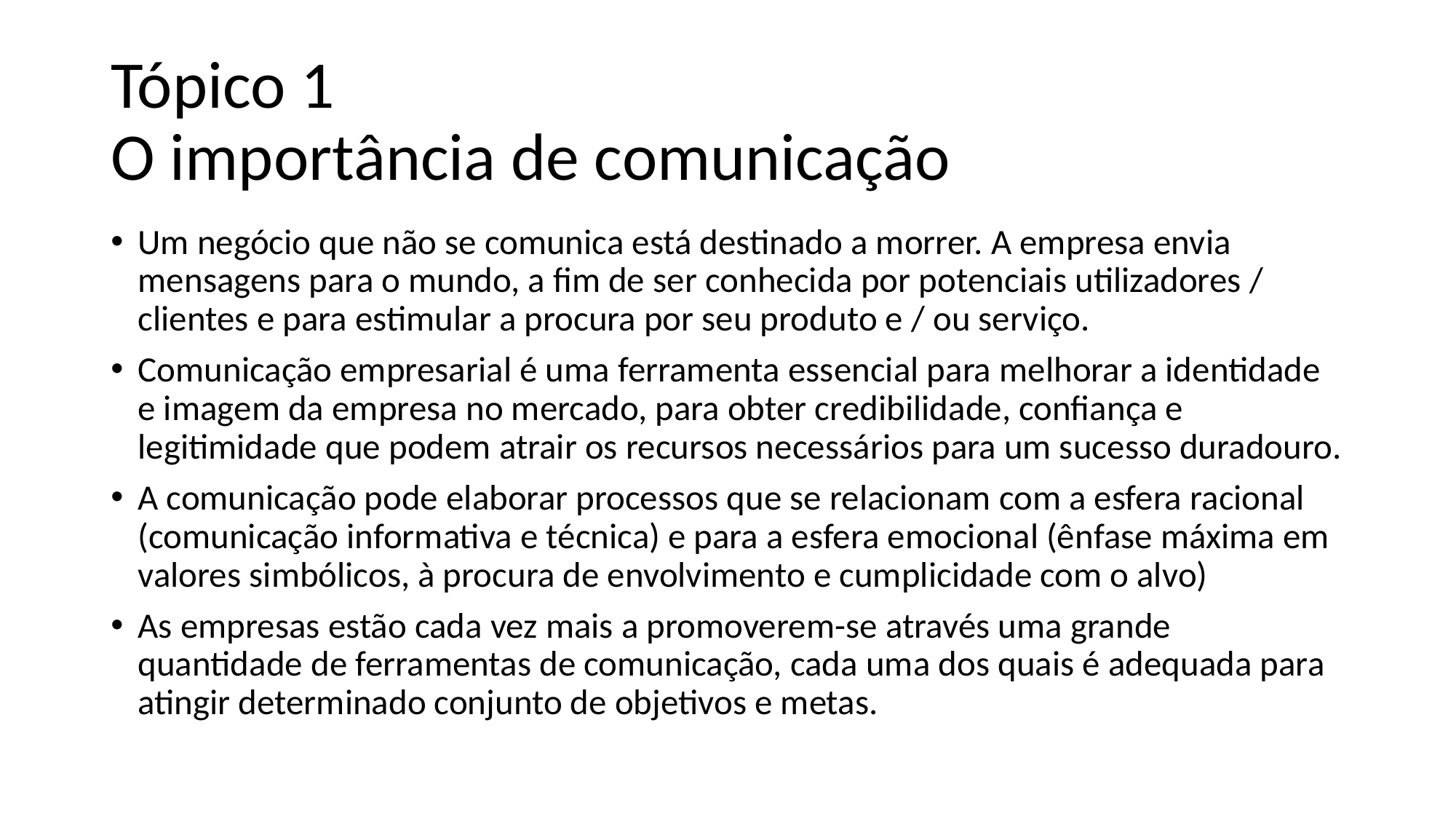

# Tópico 1 O importância de comunicação
Um negócio que não se comunica está destinado a morrer. A empresa envia mensagens para o mundo, a fim de ser conhecida por potenciais utilizadores / clientes e para estimular a procura por seu produto e / ou serviço.
Comunicação empresarial é uma ferramenta essencial para melhorar a identidade e imagem da empresa no mercado, para obter credibilidade, confiança e legitimidade que podem atrair os recursos necessários para um sucesso duradouro.
A comunicação pode elaborar processos que se relacionam com a esfera racional (comunicação informativa e técnica) e para a esfera emocional (ênfase máxima em valores simbólicos, à procura de envolvimento e cumplicidade com o alvo)
As empresas estão cada vez mais a promoverem-se através uma grande quantidade de ferramentas de comunicação, cada uma dos quais é adequada para atingir determinado conjunto de objetivos e metas.